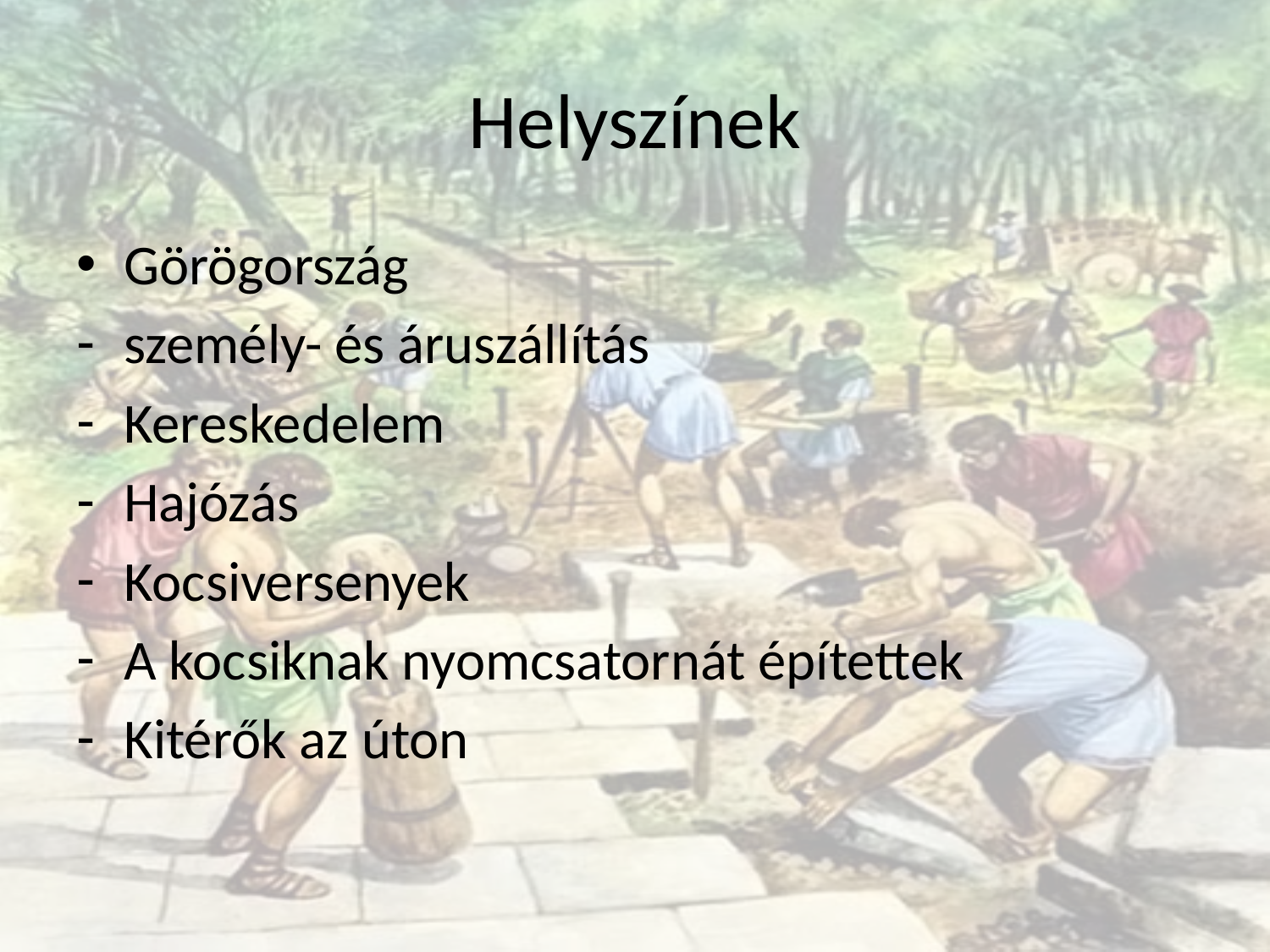

# Helyszínek
Görögország
személy- és áruszállítás
Kereskedelem
Hajózás
Kocsiversenyek
A kocsiknak nyomcsatornát építettek
Kitérők az úton